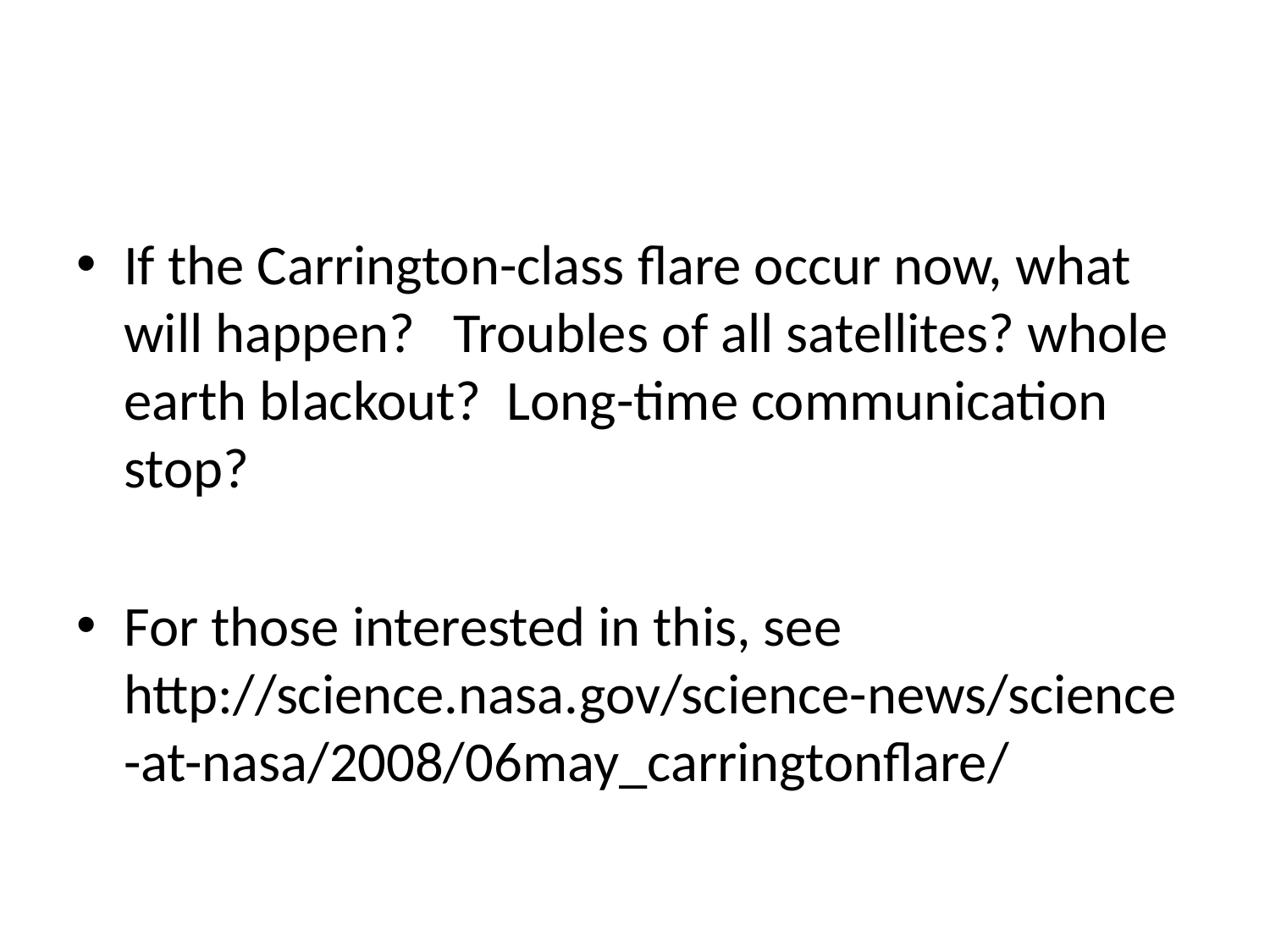

#
If the Carrington-class flare occur now, what will happen?   Troubles of all satellites? whole earth blackout?  Long-time communication stop?

For those interested in this, see http://science.nasa.gov/science-news/science-at-nasa/2008/06may_carringtonflare/